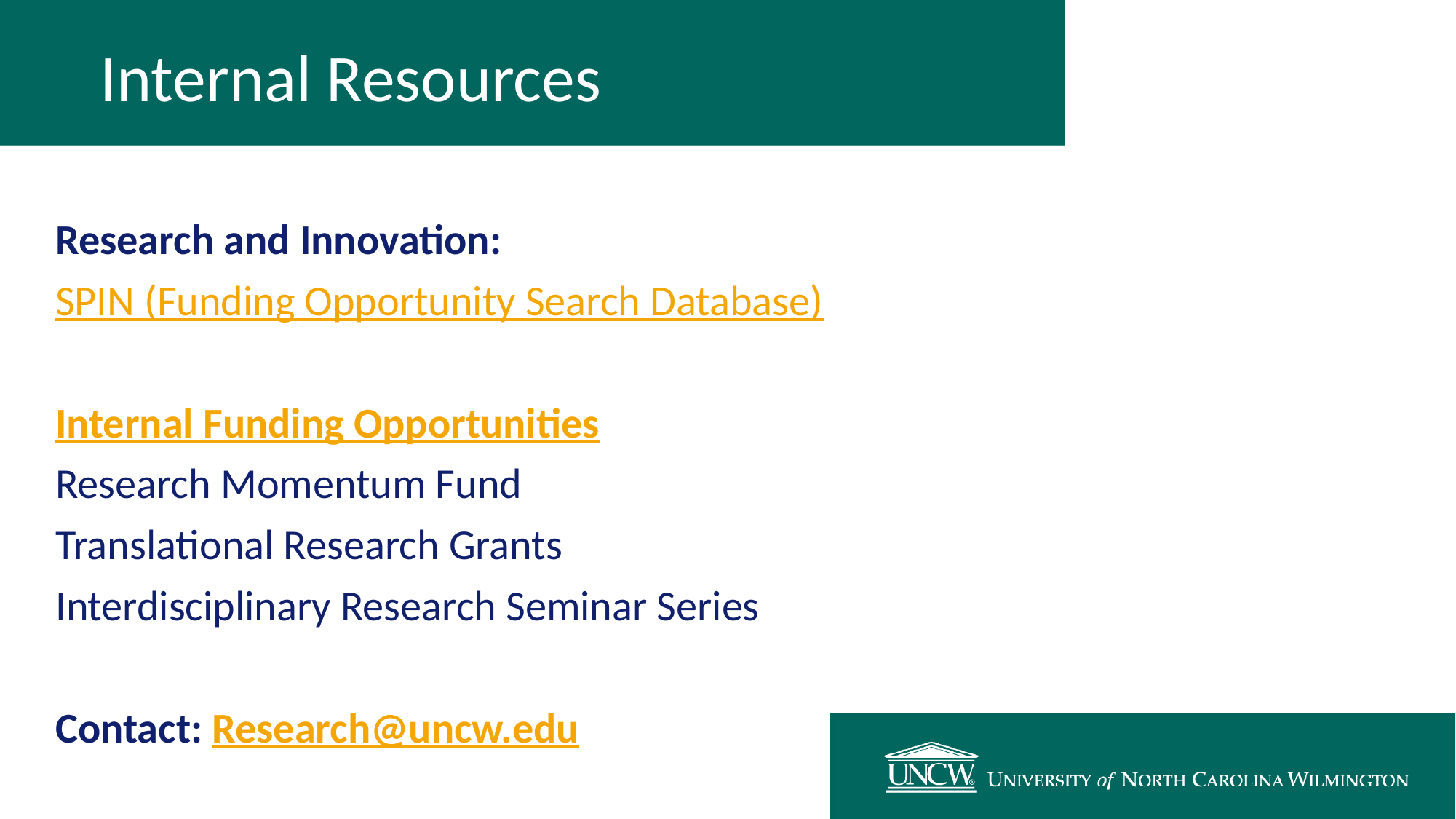

# Internal Resources
Research and Innovation:
SPIN (Funding Opportunity Search Database)

Internal Funding Opportunities
Research Momentum Fund
Translational Research Grants
Interdisciplinary Research Seminar Series

Contact: Research@uncw.edu